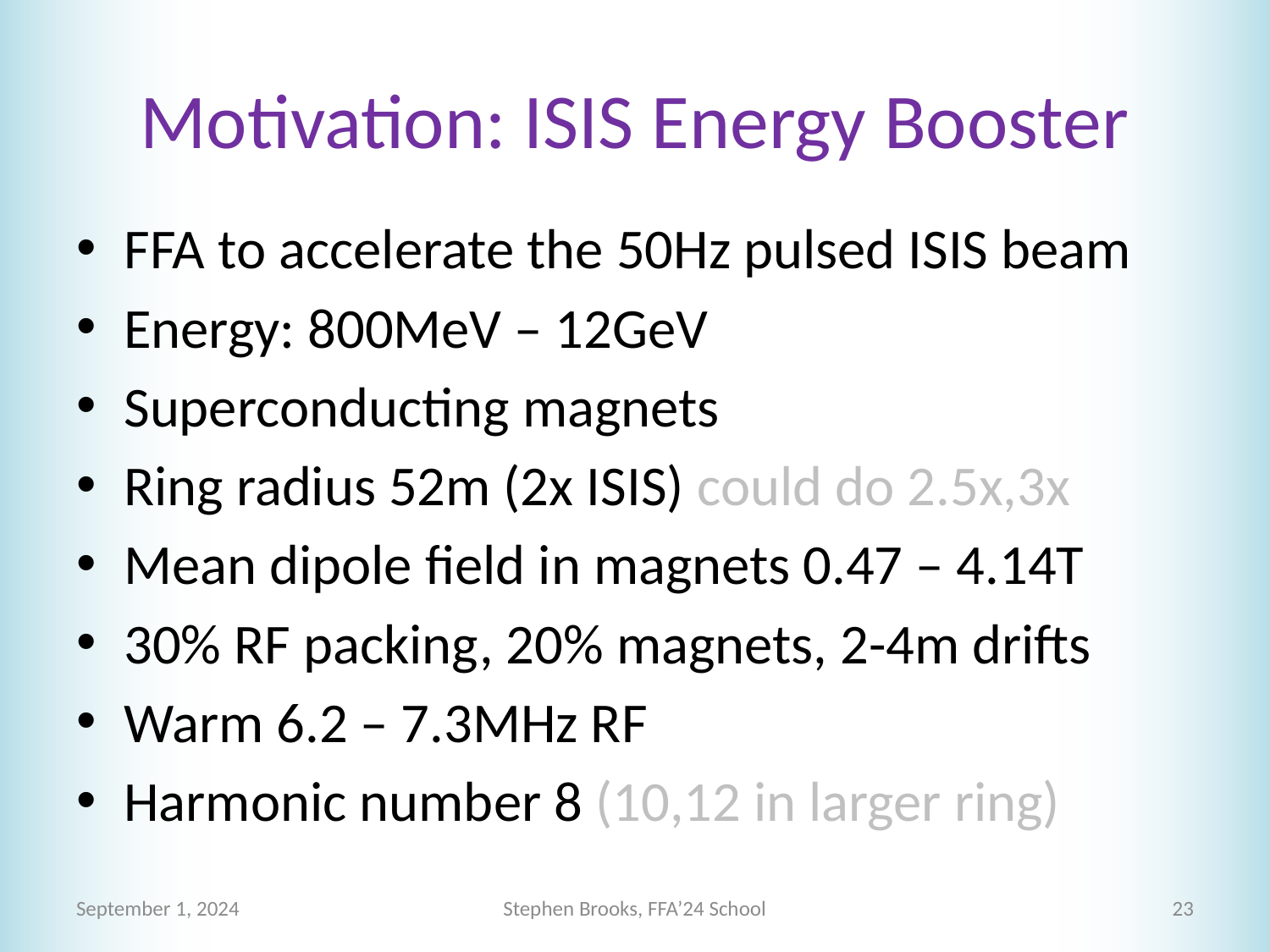

# Motivation: ISIS Energy Booster
FFA to accelerate the 50Hz pulsed ISIS beam
Energy: 800MeV – 12GeV
Superconducting magnets
Ring radius 52m (2x ISIS) could do 2.5x,3x
Mean dipole field in magnets 0.47 – 4.14T
30% RF packing, 20% magnets, 2-4m drifts
Warm 6.2 – 7.3MHz RF
Harmonic number 8 (10,12 in larger ring)
September 1, 2024
Stephen Brooks, FFA’24 School
23